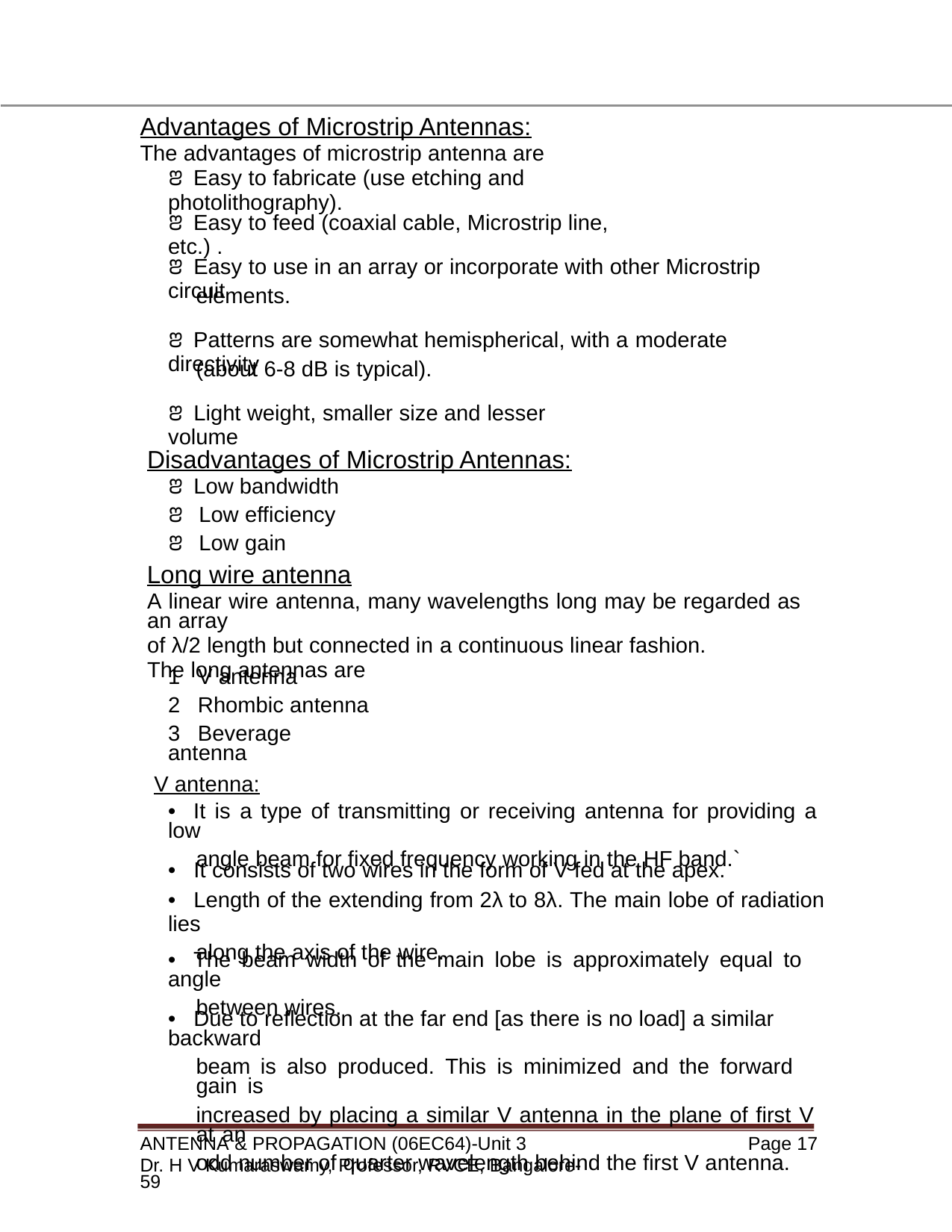

Advantages of Microstrip Antennas:
The advantages of microstrip antenna are
ꢂ Easy to fabricate (use etching and photolithography).
ꢂ Easy to feed (coaxial cable, Microstrip line, etc.) .
ꢂ Easy to use in an array or incorporate with other Microstrip circuit
elements.
ꢂ Patterns are somewhat hemispherical, with a moderate directivity
(about 6-8 dB is typical).
ꢂ Light weight, smaller size and lesser volume
Disadvantages of Microstrip Antennas:
ꢂ Low bandwidth
ꢂ Low efficiency
ꢂ Low gain
Long wire antenna
A linear wire antenna, many wavelengths long may be regarded as an array
of λ/2 length but connected in a continuous linear fashion.
The long antennas are
1 V antenna
2 Rhombic antenna
3 Beverage antenna
V antenna:
• It is a type of transmitting or receiving antenna for providing a low
angle beam for fixed frequency working in the HF band.`
• It consists of two wires in the form of V fed at the apex.
• Length of the extending from 2λ to 8λ. The main lobe of radiation lies
along the axis of the wire.
• The beam width of the main lobe is approximately equal to angle
between wires.
• Due to reflection at the far end [as there is no load] a similar backward
beam is also produced. This is minimized and the forward gain is
increased by placing a similar V antenna in the plane of first V at an
odd number of quarter wavelength behind the first V antenna.

Page 17
ANTENNA & PROPAGATION (06EC64)-Unit 3
Dr. H V Kumaraswamy, Professor, RVCE, Bangalore-59